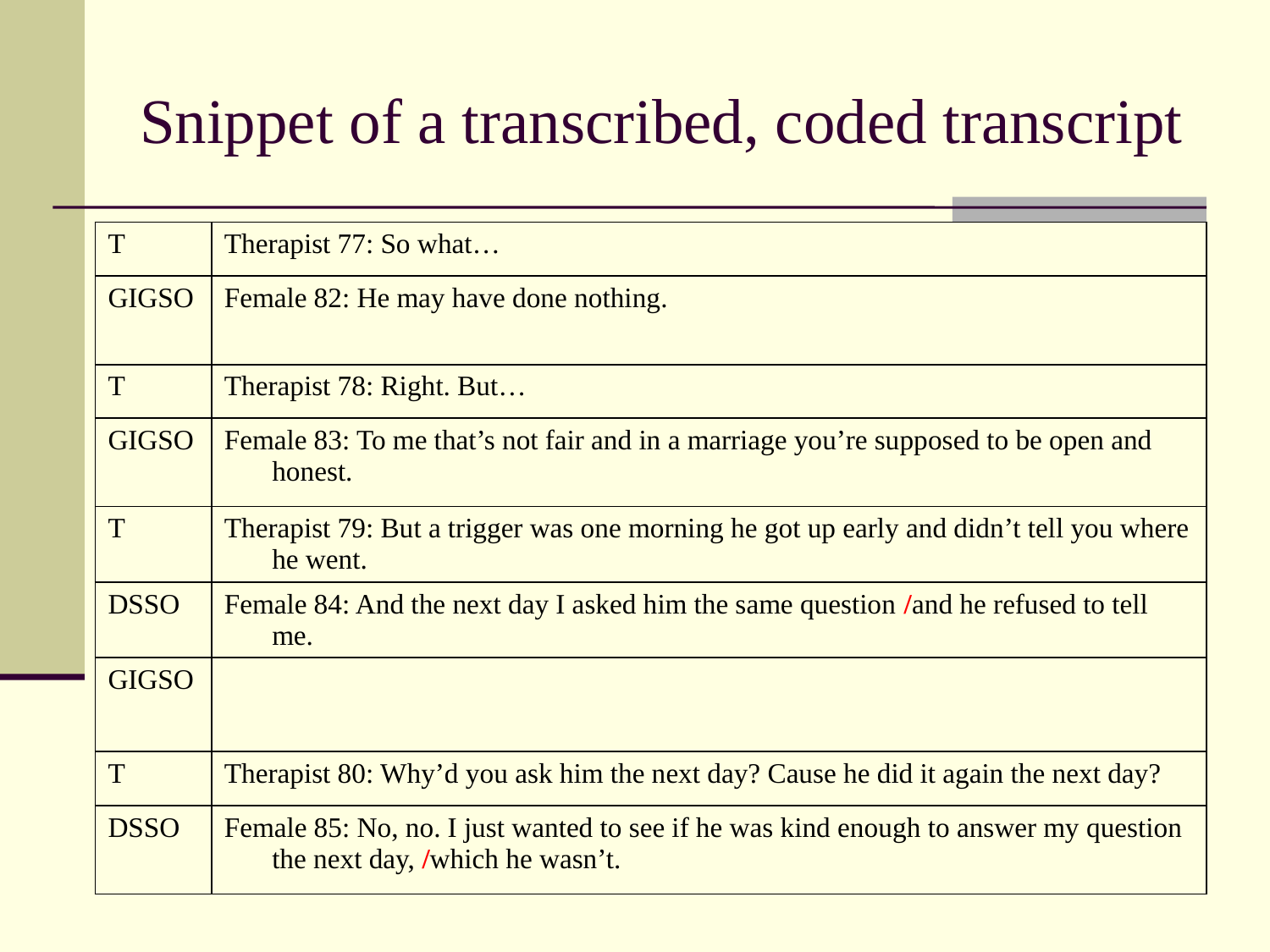

# Snippet of a transcribed, coded transcript
| T | Therapist 77: So what… |
| --- | --- |
| GIGSO | Female 82: He may have done nothing. |
| T | Therapist 78: Right. But… |
| GIGSO | Female 83: To me that’s not fair and in a marriage you’re supposed to be open and honest. |
| T | Therapist 79: But a trigger was one morning he got up early and didn’t tell you where he went. |
| DSSO | Female 84: And the next day I asked him the same question /and he refused to tell me. |
| GIGSO |  |
| T | Therapist 80: Why’d you ask him the next day? Cause he did it again the next day? |
| DSSO | Female 85: No, no. I just wanted to see if he was kind enough to answer my question the next day, /which he wasn’t. |